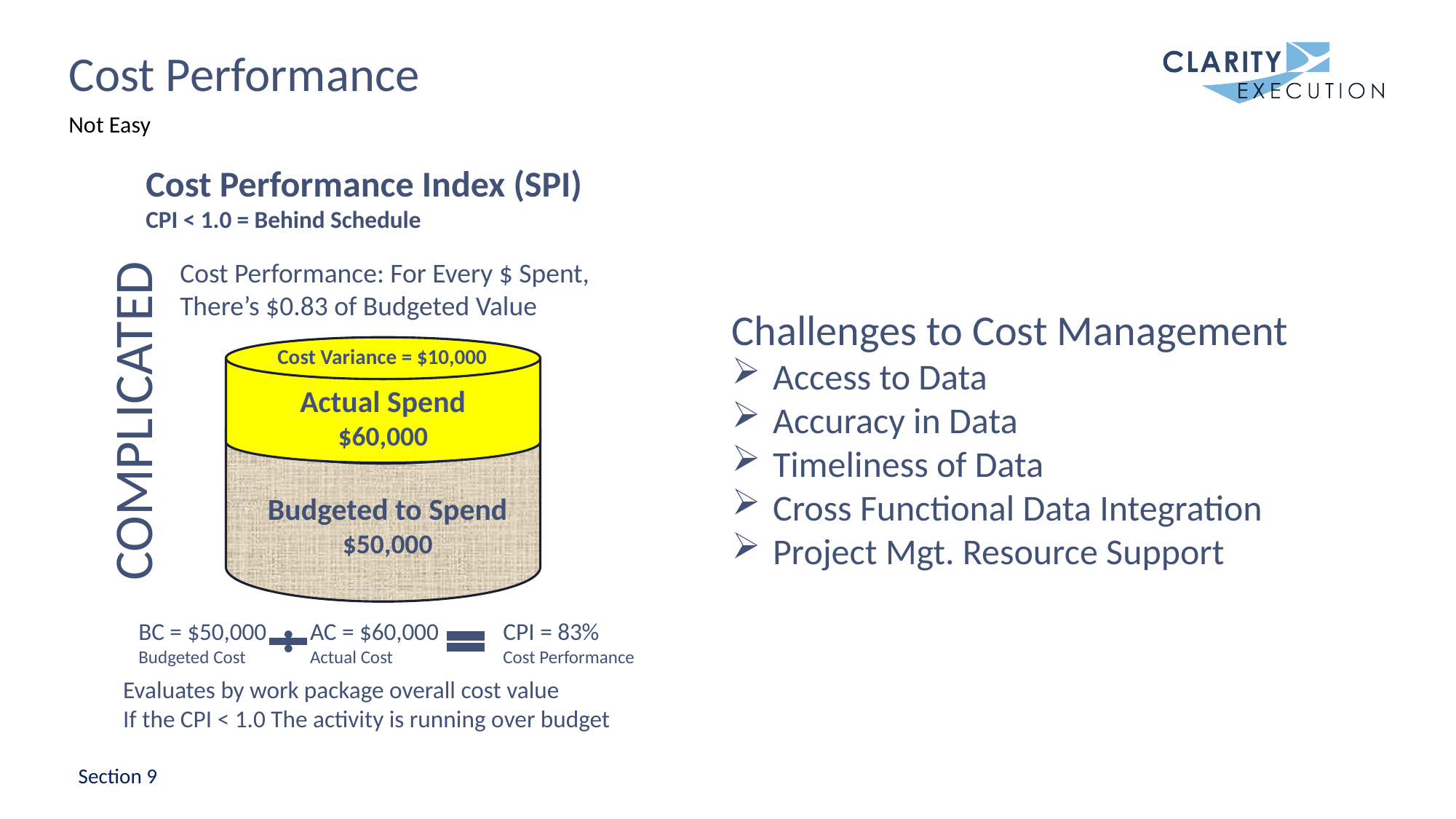

# Cost Performance
Not Easy
Cost Performance Index (SPI)
CPI < 1.0 = Behind Schedule

Actual Spend
$60,000

Budgeted to Spend
$50,000
BC = $50,000
Budgeted Cost
Cost Variance = $10,000
COMPLICATED
AC = $60,000
Actual Cost
CPI = 83%
Cost Performance

Evaluates by work package overall cost value
If the CPI < 1.0 The activity is running over budget
Cost Performance: For Every $ Spent, There’s $0.83 of Budgeted Value
Challenges to Cost Management
Access to Data
Accuracy in Data
Timeliness of Data
Cross Functional Data Integration
Project Mgt. Resource Support
Section 9